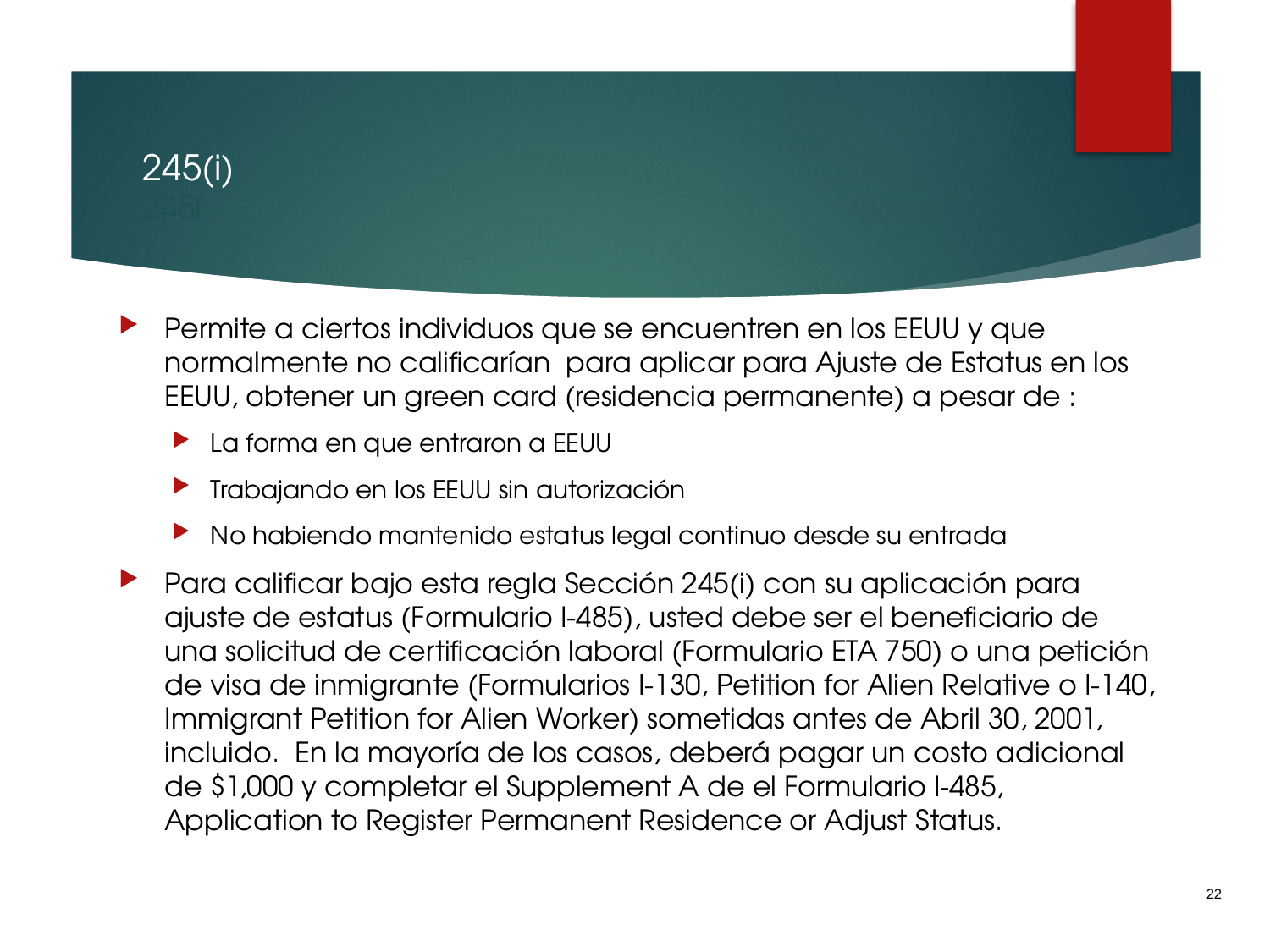

# 245(i) 245i
Permite a ciertos individuos que se encuentren en los EEUU y que normalmente no calificarían  para aplicar para Ajuste de Estatus en los EEUU, obtener un green card (residencia permanente) a pesar de :
La forma en que entraron a EEUU
Trabajando en los EEUU sin autorización
No habiendo mantenido estatus legal continuo desde su entrada
Para calificar bajo esta regla Sección 245(i) con su aplicación para ajuste de estatus (Formulario I-485), usted debe ser el beneficiario de una solicitud de certificación laboral (Formulario ETA 750) o una petición de visa de inmigrante (Formularios I-130, Petition for Alien Relative o I-140, Immigrant Petition for Alien Worker) sometidas antes de Abril 30, 2001, incluido.  En la mayoría de los casos, deberá pagar un costo adicional de $1,000 y completar el Supplement A de el Formulario I-485, Application to Register Permanent Residence or Adjust Status.